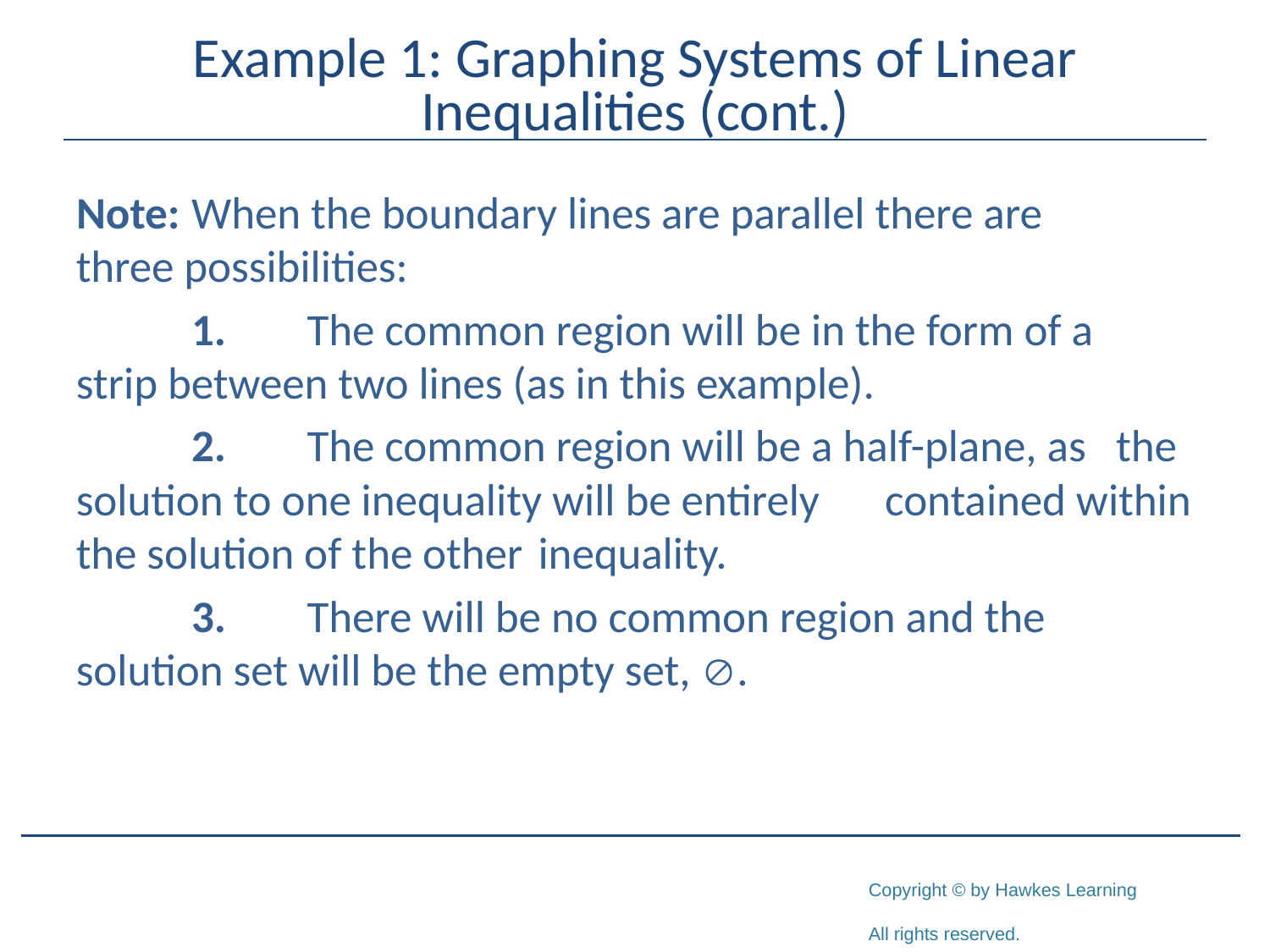

# Example 1: Graphing Systems of Linear Inequalities (cont.)
Note:	When the boundary lines are parallel there are 	three possibilities:
	1.	The common region will be in the form of a 		strip between two lines (as in this example).
	2.	The common region will be a half-plane, as 		the solution to one inequality will be entirely 		contained within the solution of the other 		inequality.
	3.	There will be no common region and the 			solution set will be the empty set, ∅.